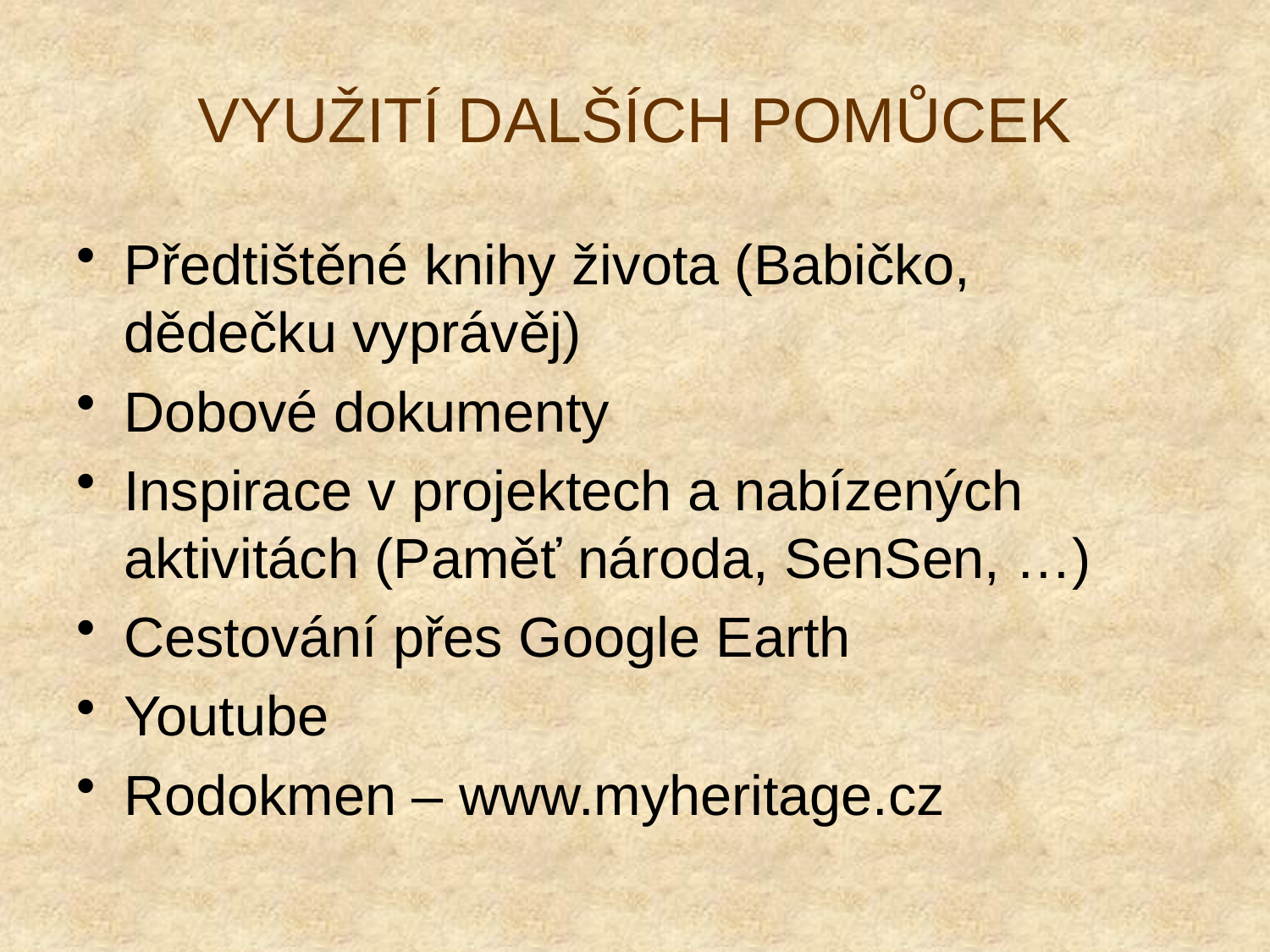

# VYUŽITÍ DALŠÍCH POMŮCEK
Předtištěné knihy života (Babičko, dědečku vyprávěj)
Dobové dokumenty
Inspirace v projektech a nabízených aktivitách (Paměť národa, SenSen, …)
Cestování přes Google Earth
Youtube
Rodokmen – www.myheritage.cz